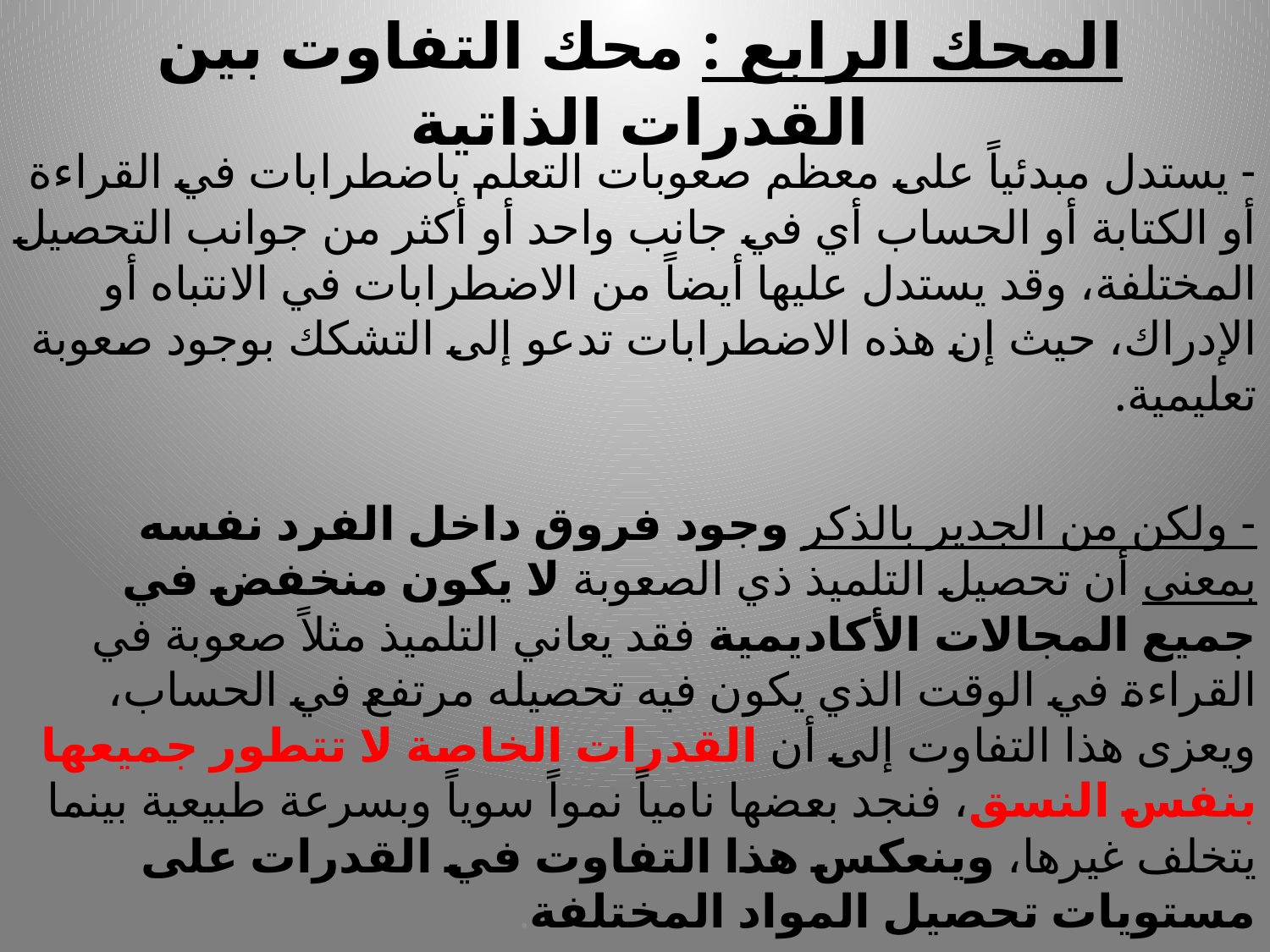

# المحك الرابع : محك التفاوت بين القدرات الذاتية
- يستدل مبدئياً على معظم صعوبات التعلم باضطرابات في القراءة أو الكتابة أو الحساب أي في جانب واحد أو أكثر من جوانب التحصيل المختلفة، وقد يستدل عليها أيضاً من الاضطرابات في الانتباه أو الإدراك، حيث إن هذه الاضطرابات تدعو إلى التشكك بوجود صعوبة تعليمية.

- ولكن من الجدير بالذكر وجود فروق داخل الفرد نفسه بمعنى أن تحصيل التلميذ ذي الصعوبة لا يكون منخفض في جميع المجالات الأكاديمية فقد يعاني التلميذ مثلاً صعوبة في القراءة في الوقت الذي يكون فيه تحصيله مرتفع في الحساب، ويعزى هذا التفاوت إلى أن القدرات الخاصة لا تتطور جميعها بنفس النسق، فنجد بعضها نامياً نمواً سوياً وبسرعة طبيعية بينما يتخلف غيرها، وينعكس هذا التفاوت في القدرات على مستويات تحصيل المواد المختلفة.